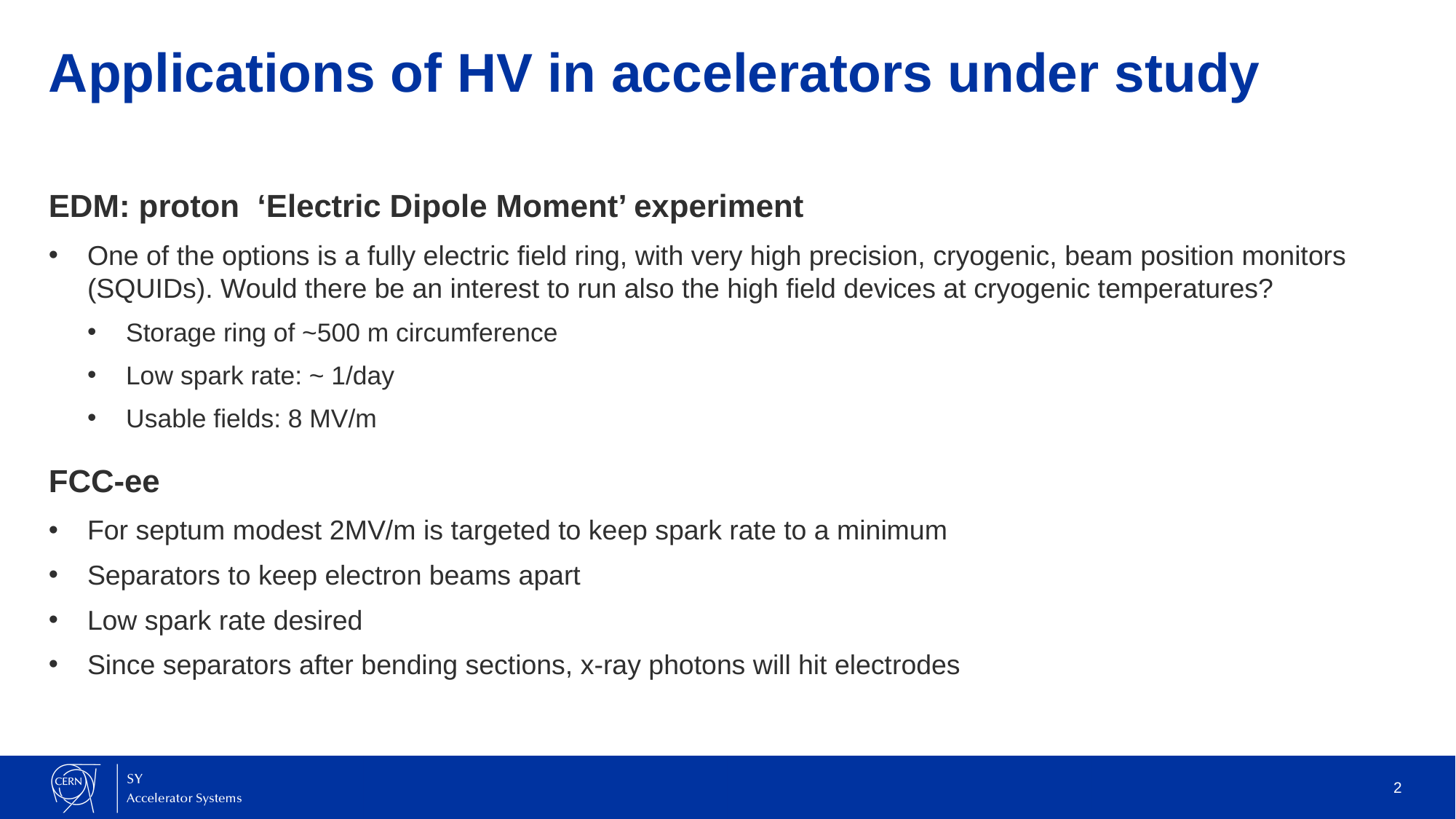

# Applications of HV in accelerators under study
EDM: proton  ‘Electric Dipole Moment’ experiment
One of the options is a fully electric field ring, with very high precision, cryogenic, beam position monitors (SQUIDs). Would there be an interest to run also the high field devices at cryogenic temperatures?
Storage ring of ~500 m circumference
Low spark rate: ~ 1/day
Usable fields: 8 MV/m
FCC-ee
For septum modest 2MV/m is targeted to keep spark rate to a minimum
Separators to keep electron beams apart
Low spark rate desired
Since separators after bending sections, x-ray photons will hit electrodes

2